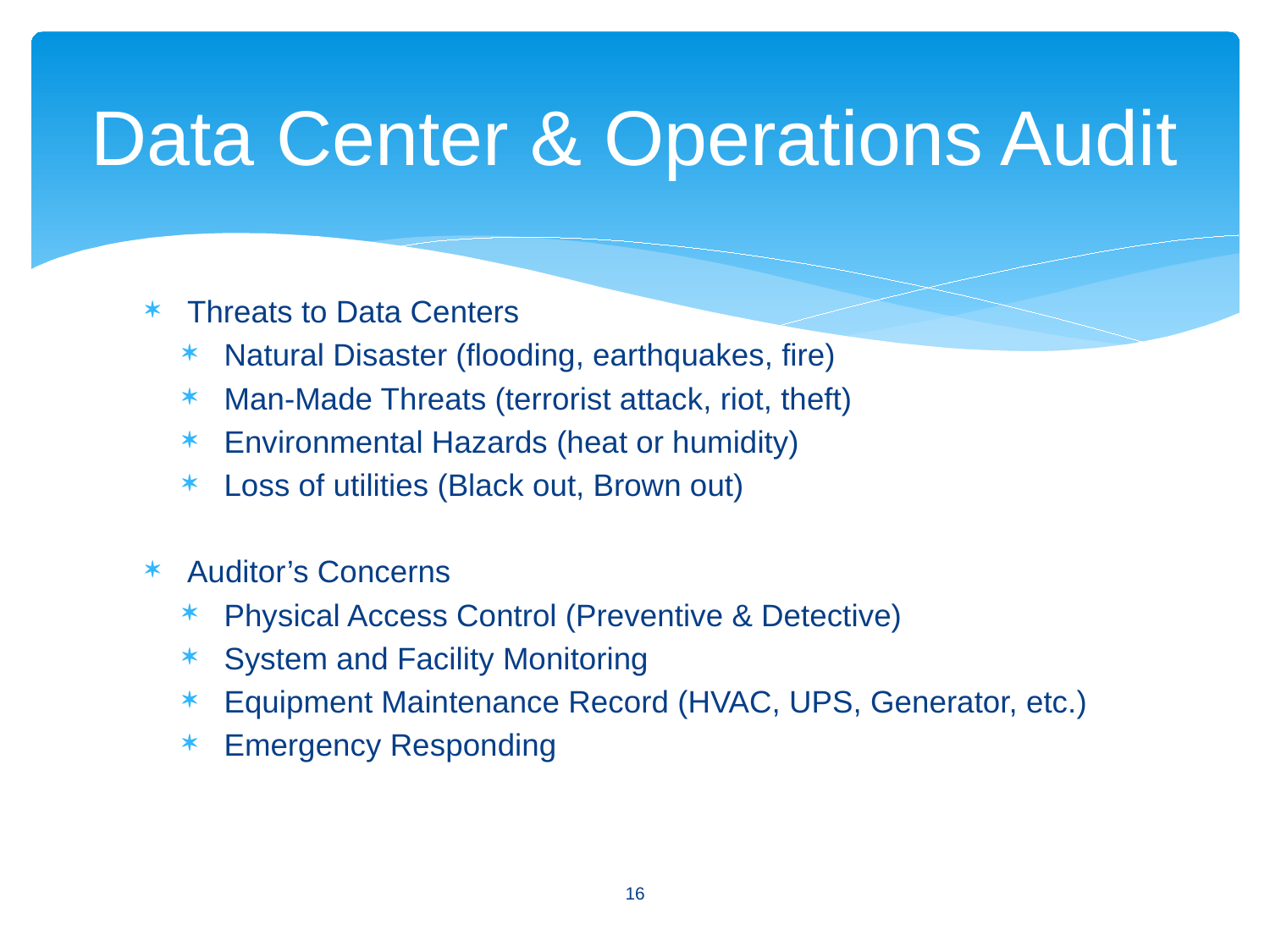

# Data Center & Operations Audit
Threats to Data Centers
Natural Disaster (flooding, earthquakes, fire)
Man-Made Threats (terrorist attack, riot, theft)
Environmental Hazards (heat or humidity)
Loss of utilities (Black out, Brown out)

Auditor’s Concerns
Physical Access Control (Preventive & Detective)
System and Facility Monitoring
Equipment Maintenance Record (HVAC, UPS, Generator, etc.)
Emergency Responding

16